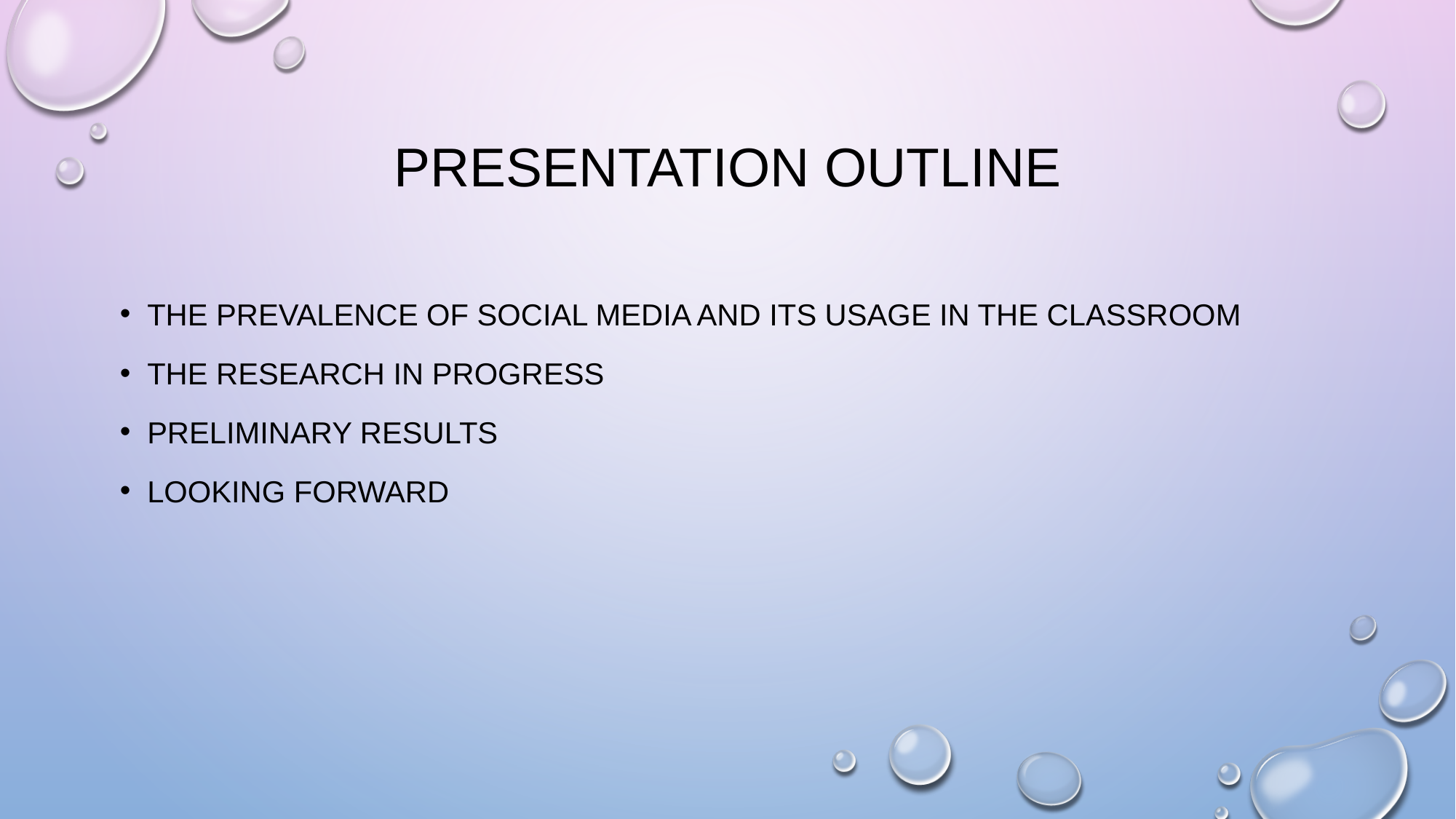

# Presentation outline
The prevalence of social media and its usage in the classroom
The research IN PROGRESS
PRELIMINARY RESULTS
LOOKING FORWARD